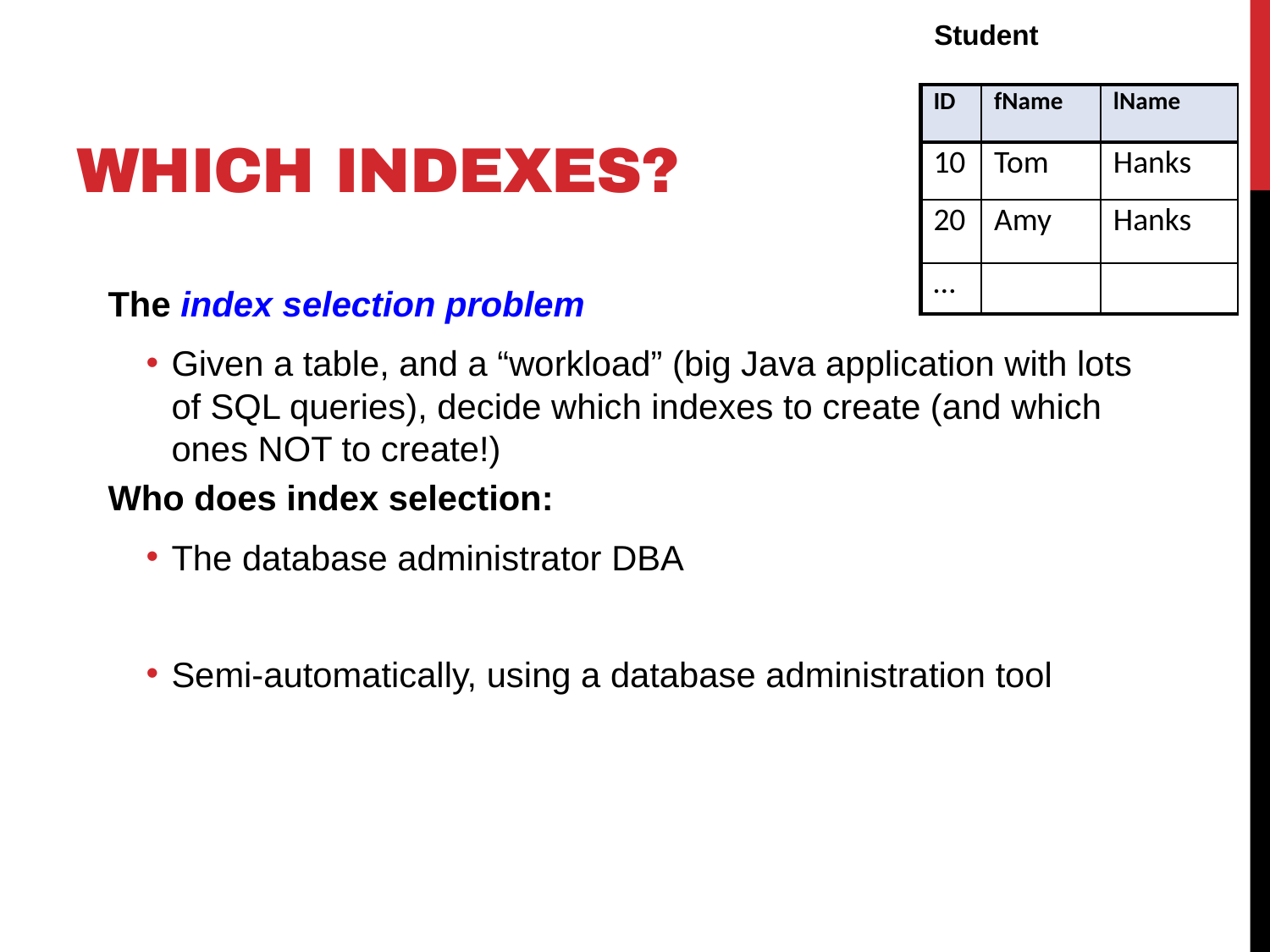

Student
# Which Indexes?
| ID | fName | lName |
| --- | --- | --- |
| 10 | Tom | Hanks |
| 20 | Amy | Hanks |
| … |  |  |
The index selection problem
Given a table, and a “workload” (big Java application with lots of SQL queries), decide which indexes to create (and which ones NOT to create!)
Who does index selection:
The database administrator DBA

Semi-automatically, using a database administration tool